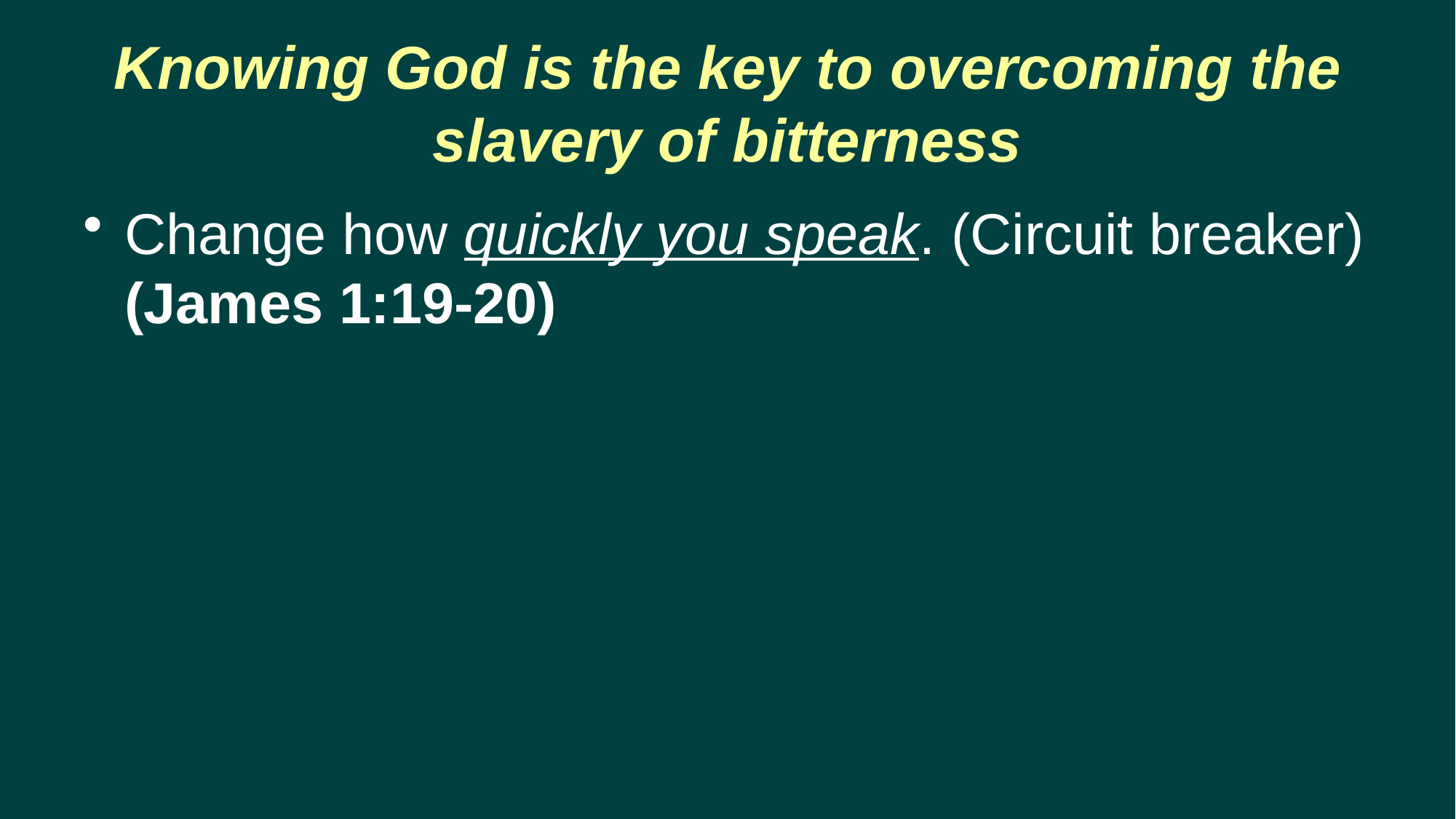

# Knowing God is the key to overcoming the slavery of bitterness
Change how quickly you speak. (Circuit breaker) (James 1:19-20)